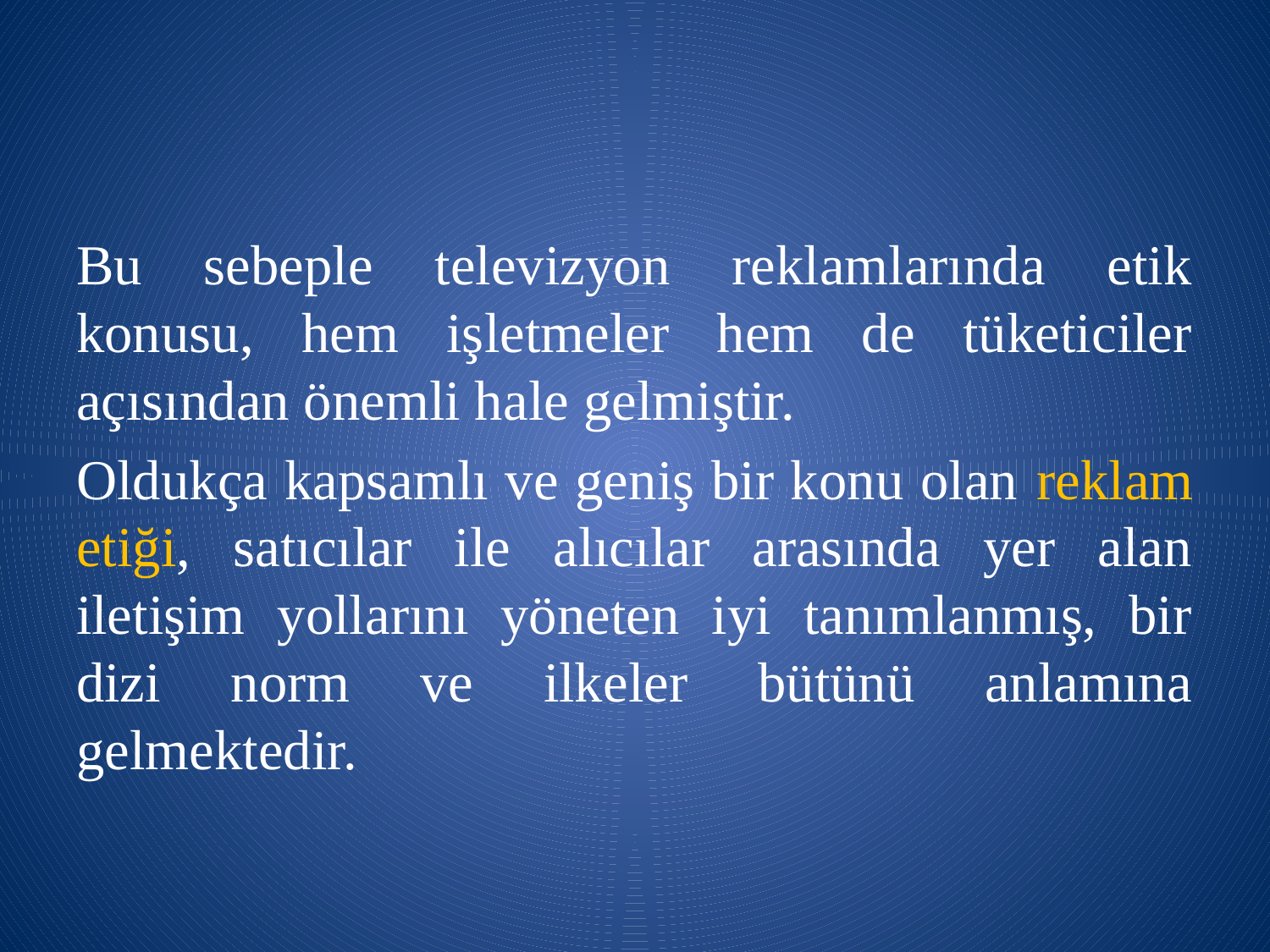

Bu sebeple televizyon reklamlarında etik konusu, hem işletmeler hem de tüketiciler açısından önemli hale gelmiştir.
Oldukça kapsamlı ve geniş bir konu olan reklam etiği, satıcılar ile alıcılar arasında yer alan iletişim yollarını yöneten iyi tanımlanmış, bir dizi norm ve ilkeler bütünü anlamına gelmektedir.